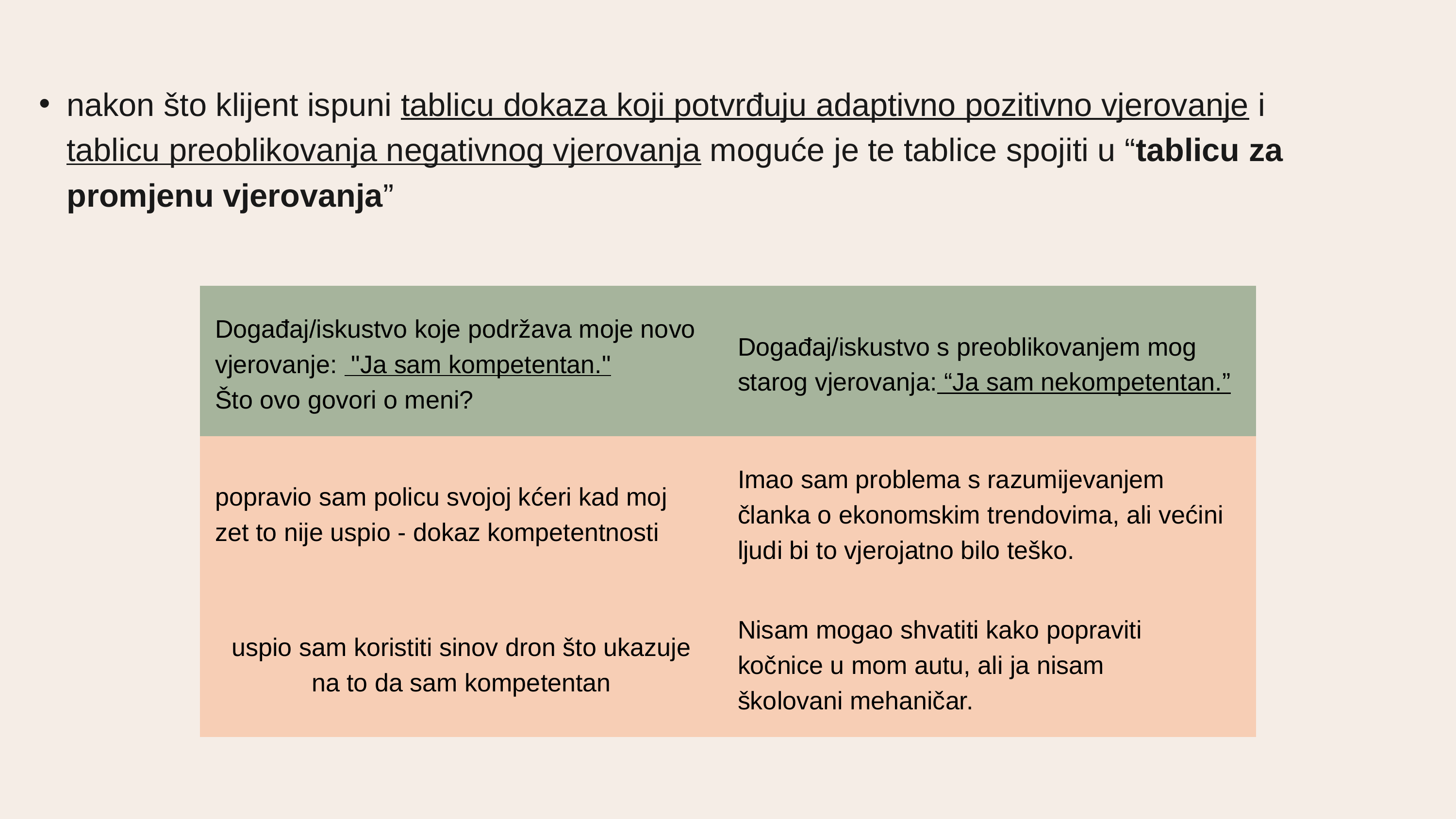

nakon što klijent ispuni tablicu dokaza koji potvrđuju adaptivno pozitivno vjerovanje i tablicu preoblikovanja negativnog vjerovanja moguće je te tablice spojiti u “tablicu za promjenu vjerovanja”
| Događaj/iskustvo koje podržava moje novo vjerovanje: "Ja sam kompetentan." Što ovo govori o meni? | Događaj/iskustvo s preoblikovanjem mog starog vjerovanja: “Ja sam nekompetentan.” |
| --- | --- |
| popravio sam policu svojoj kćeri kad moj zet to nije uspio - dokaz kompetentnosti | Imao sam problema s razumijevanjem članka o ekonomskim trendovima, ali većini ljudi bi to vjerojatno bilo teško. |
| uspio sam koristiti sinov dron što ukazuje na to da sam kompetentan | Nisam mogao shvatiti kako popraviti kočnice u mom autu, ali ja nisam školovani mehaničar. |